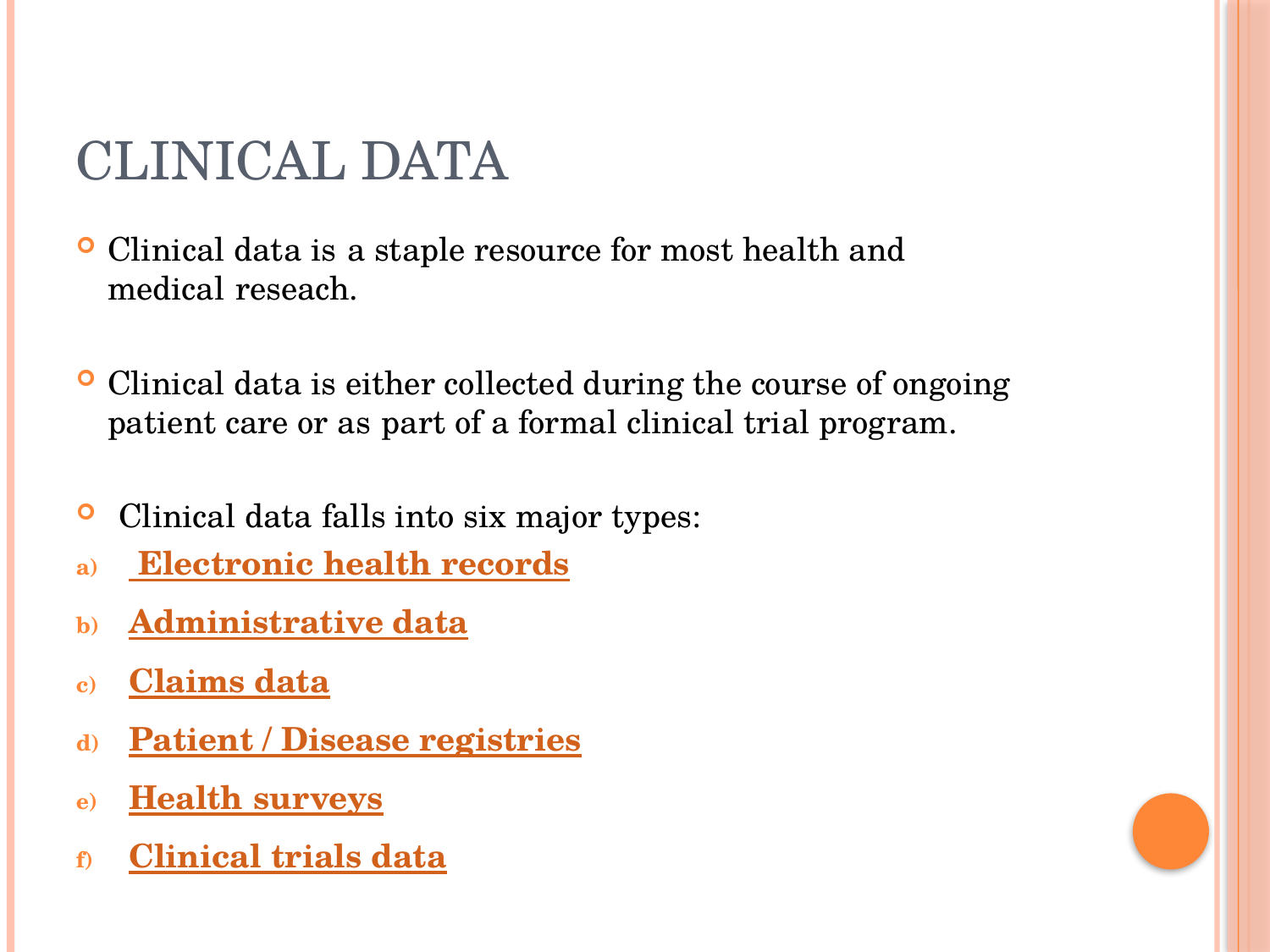

# Clinical data
Clinical data is a staple resource for most health and medical reseach.

Clinical data is either collected during the course of ongoing patient care or as part of a formal clinical trial program.

 Clinical data falls into six major types:
 Electronic health records
Administrative data
Claims data
Patient / Disease registries
Health surveys
Clinical trials data